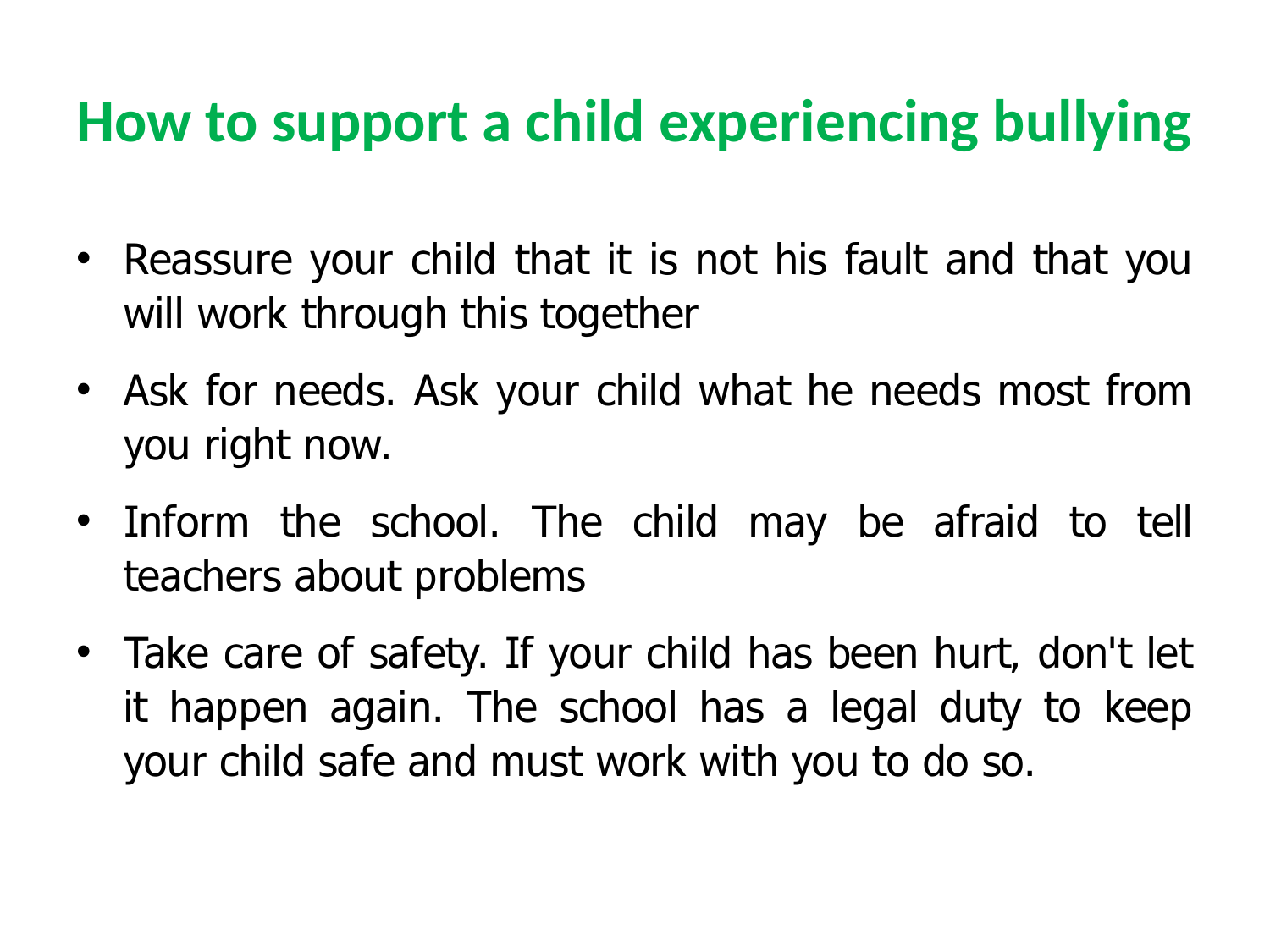

# How to support a child experiencing bullying
Reassure your child that it is not his fault and that you will work through this together
Ask for needs. Ask your child what he needs most from you right now.
Inform the school. The child may be afraid to tell teachers about problems
Take care of safety. If your child has been hurt, don't let it happen again. The school has a legal duty to keep your child safe and must work with you to do so.